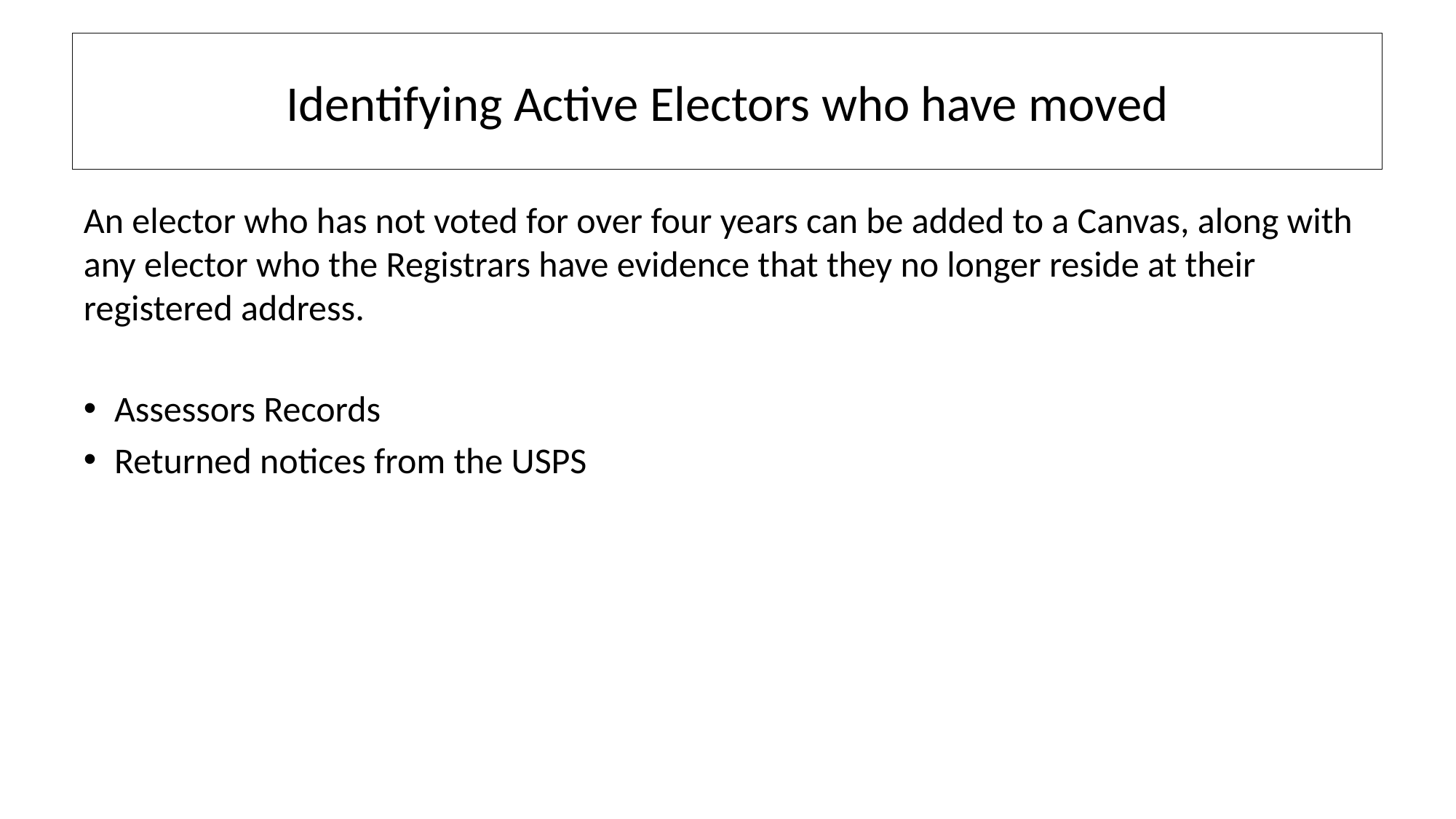

# Identifying Active Electors who have moved
An elector who has not voted for over four years can be added to a Canvas, along with any elector who the Registrars have evidence that they no longer reside at their registered address.

Assessors Records
Returned notices from the USPS